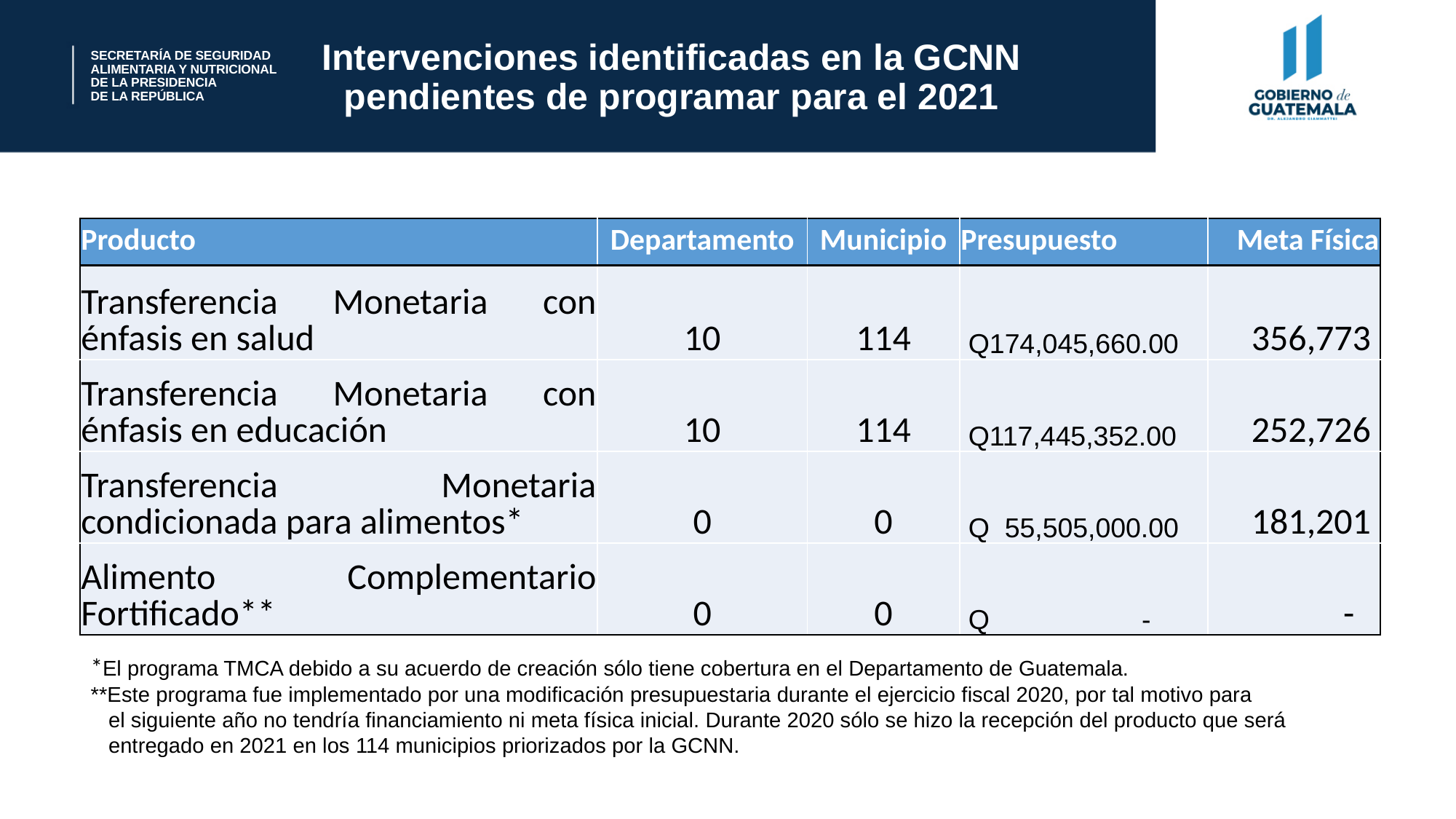

Intervenciones identificadas en la GCNN pendientes de programar para el 2021
SECRETARÍA DE SEGURIDAD
ALIMENTARIA Y NUTRICIONAL
DE LA PRESIDENCIA
DE LA REPÚBLICA
| Producto | Departamento | Municipio | Presupuesto | Meta Física |
| --- | --- | --- | --- | --- |
| Transferencia Monetaria con énfasis en salud | 10 | 114 | Q174,045,660.00 | 356,773 |
| Transferencia Monetaria con énfasis en educación | 10 | 114 | Q117,445,352.00 | 252,726 |
| Transferencia Monetaria condicionada para alimentos\* | 0 | 0 | Q 55,505,000.00 | 181,201 |
| Alimento Complementario Fortificado\*\* | 0 | 0 | Q - | - |
*El programa TMCA debido a su acuerdo de creación sólo tiene cobertura en el Departamento de Guatemala.
**Este programa fue implementado por una modificación presupuestaria durante el ejercicio fiscal 2020, por tal motivo para
   el siguiente año no tendría financiamiento ni meta física inicial. Durante 2020 sólo se hizo la recepción del producto que será
   entregado en 2021 en los 114 municipios priorizados por la GCNN.